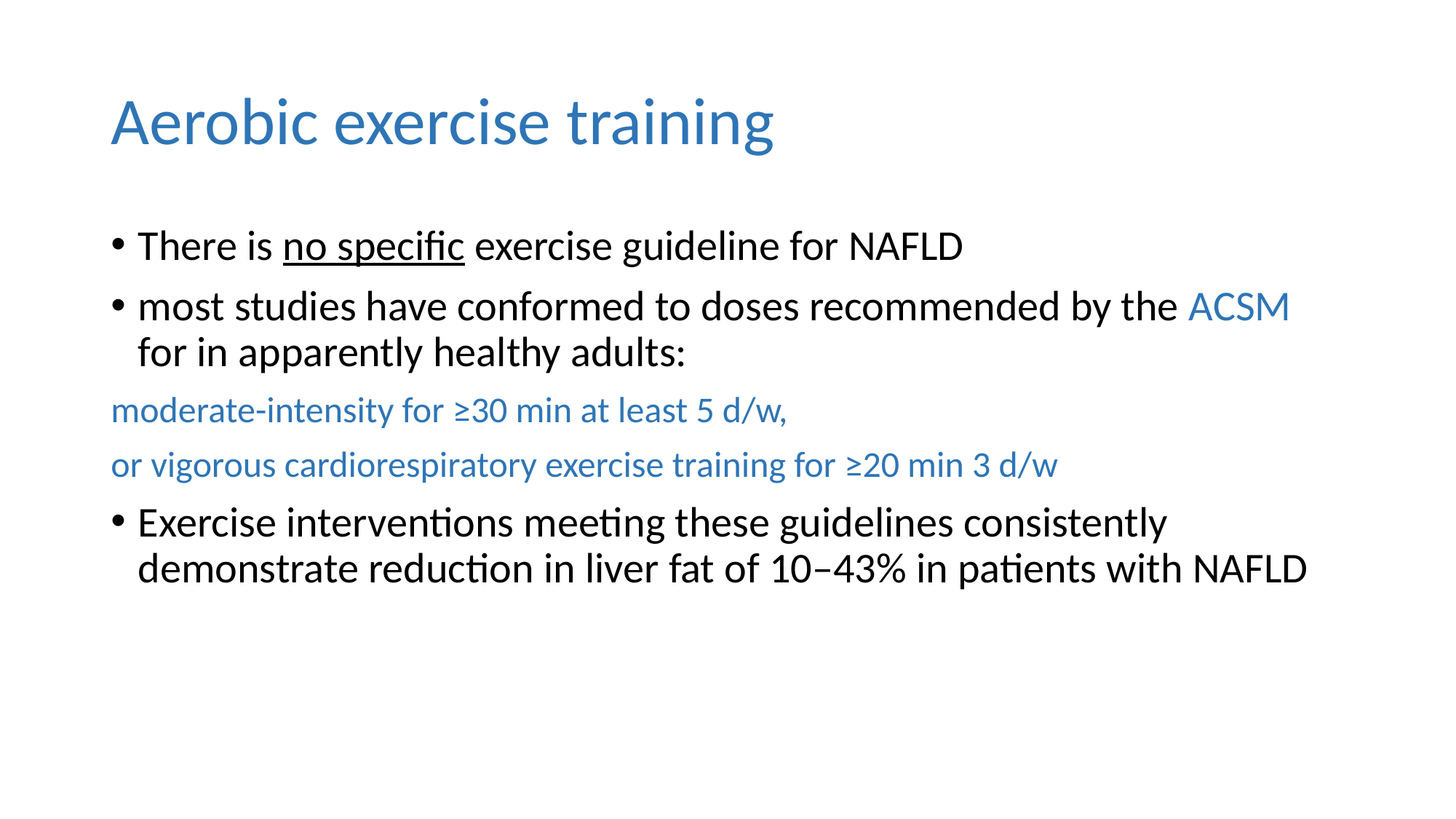

# Aerobic exercise training
There is no specific exercise guideline for NAFLD
most studies have conformed to doses recommended by the ACSM for in apparently healthy adults:
moderate-intensity for ≥30 min at least 5 d/w,
or vigorous cardiorespiratory exercise training for ≥20 min 3 d/w
Exercise interventions meeting these guidelines consistently demonstrate reduction in liver fat of 10–43% in patients with NAFLD